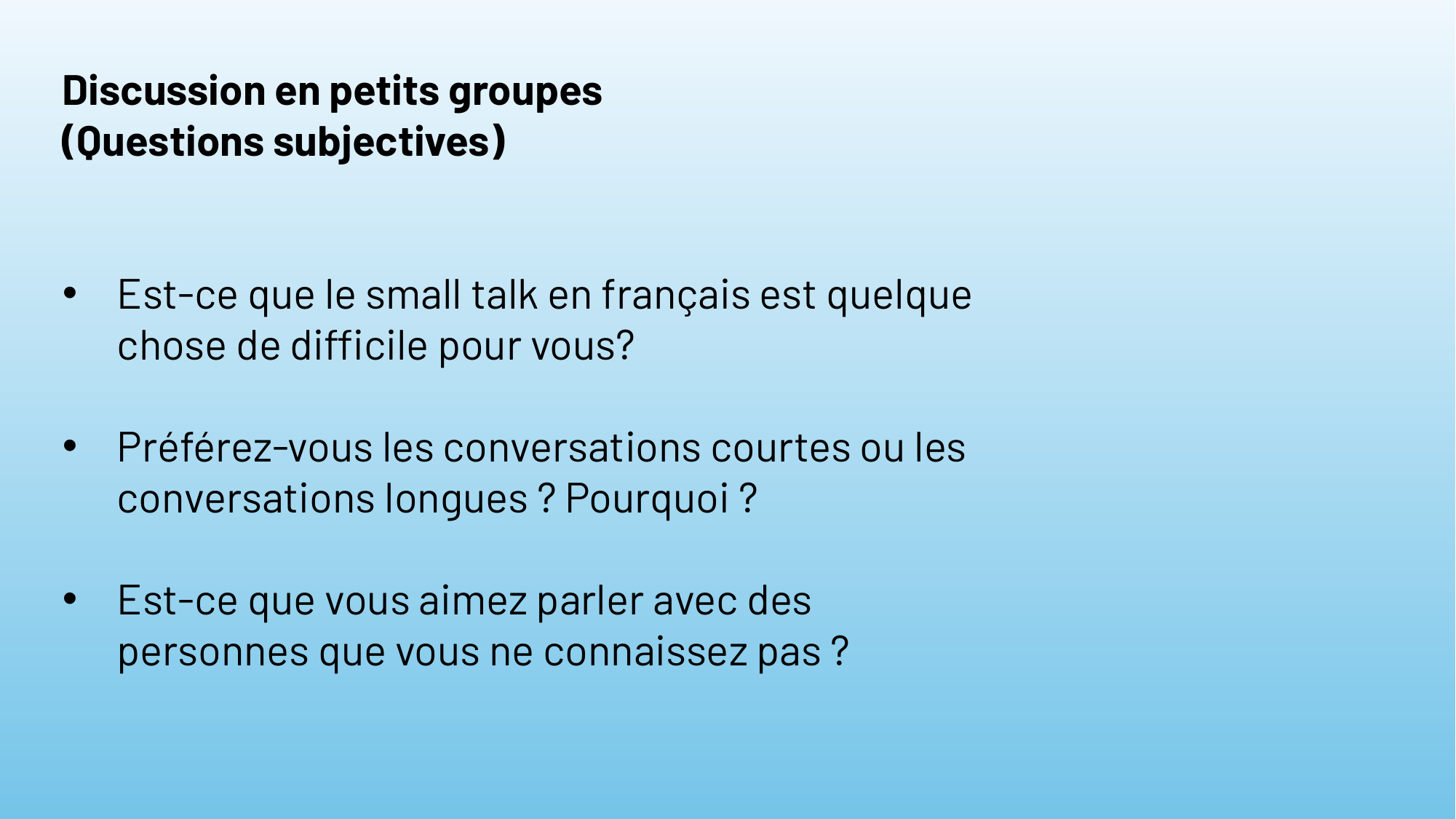

Discussion en petits groupes
(Questions subjectives)

Est-ce que le small talk en français est quelque chose de difficile pour vous?

Préférez-vous les conversations courtes ou les conversations longues ? Pourquoi ?

Est-ce que vous aimez parler avec des personnes que vous ne connaissez pas ?